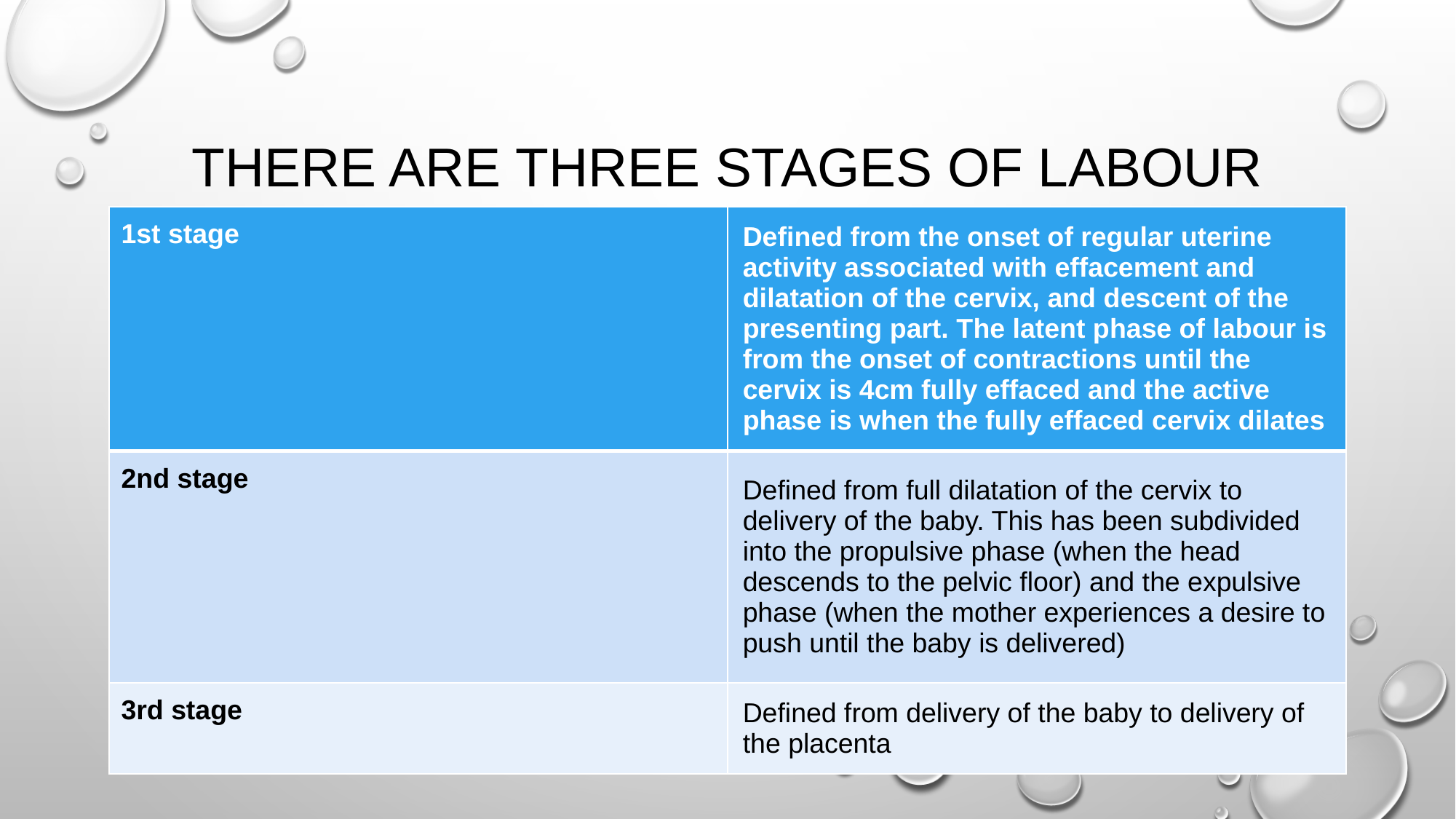

# There are three stages of labour
| 1st stage | Defined from the onset of regular uterine activity associated with effacement and dilatation of the cervix, and descent of the presenting part. The latent phase of labour is from the onset of contractions until the cervix is 4cm fully effaced and the active phase is when the fully effaced cervix dilates |
| --- | --- |
| 2nd stage | Defined from full dilatation of the cervix to delivery of the baby. This has been subdivided into the propulsive phase (when the head descends to the pelvic floor) and the expulsive phase (when the mother experiences a desire to push until the baby is delivered) |
| 3rd stage | Defined from delivery of the baby to delivery of the placenta |